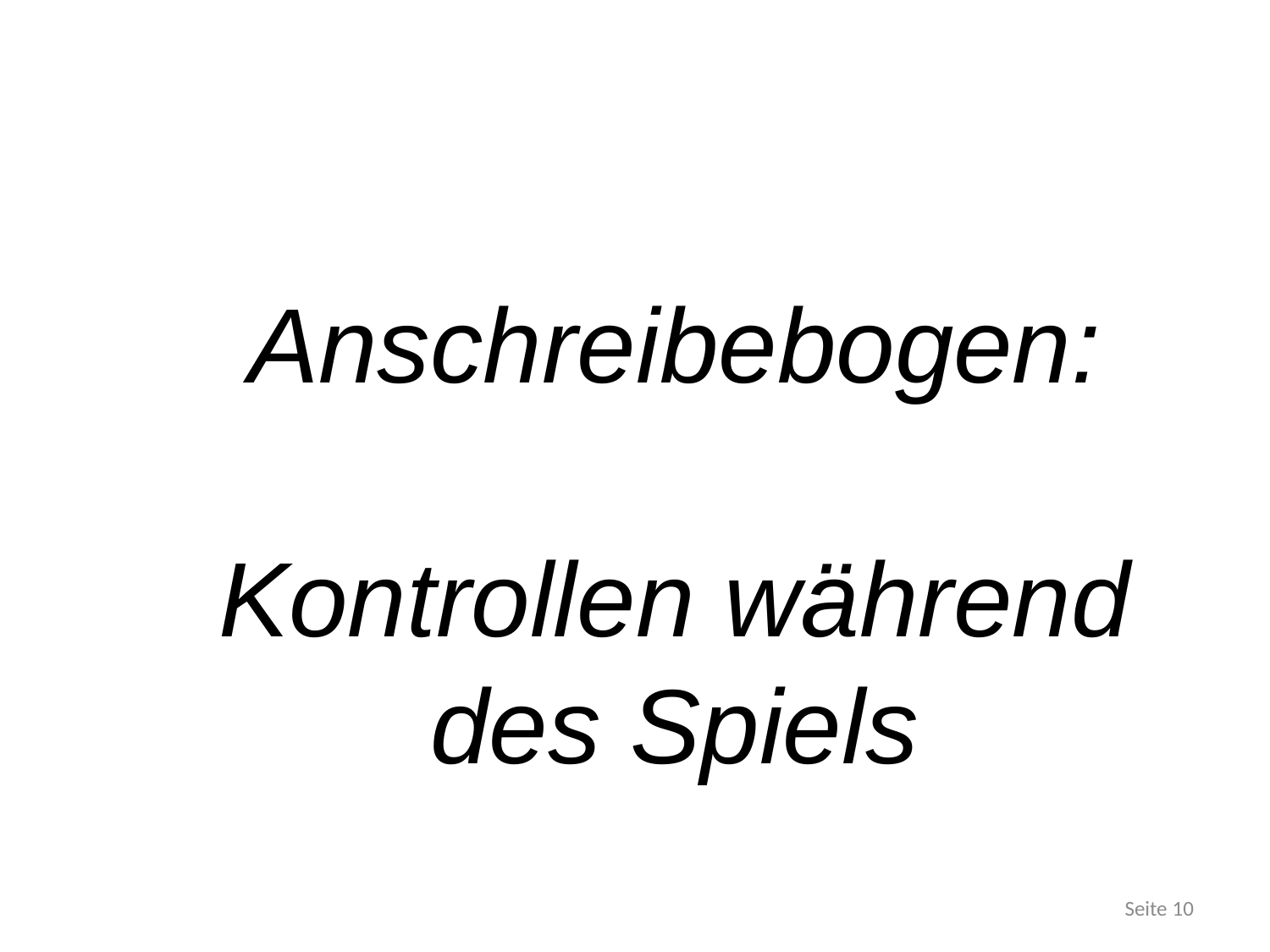

# Anschreibebogen: Kontrollen während des Spiels
Seite 10